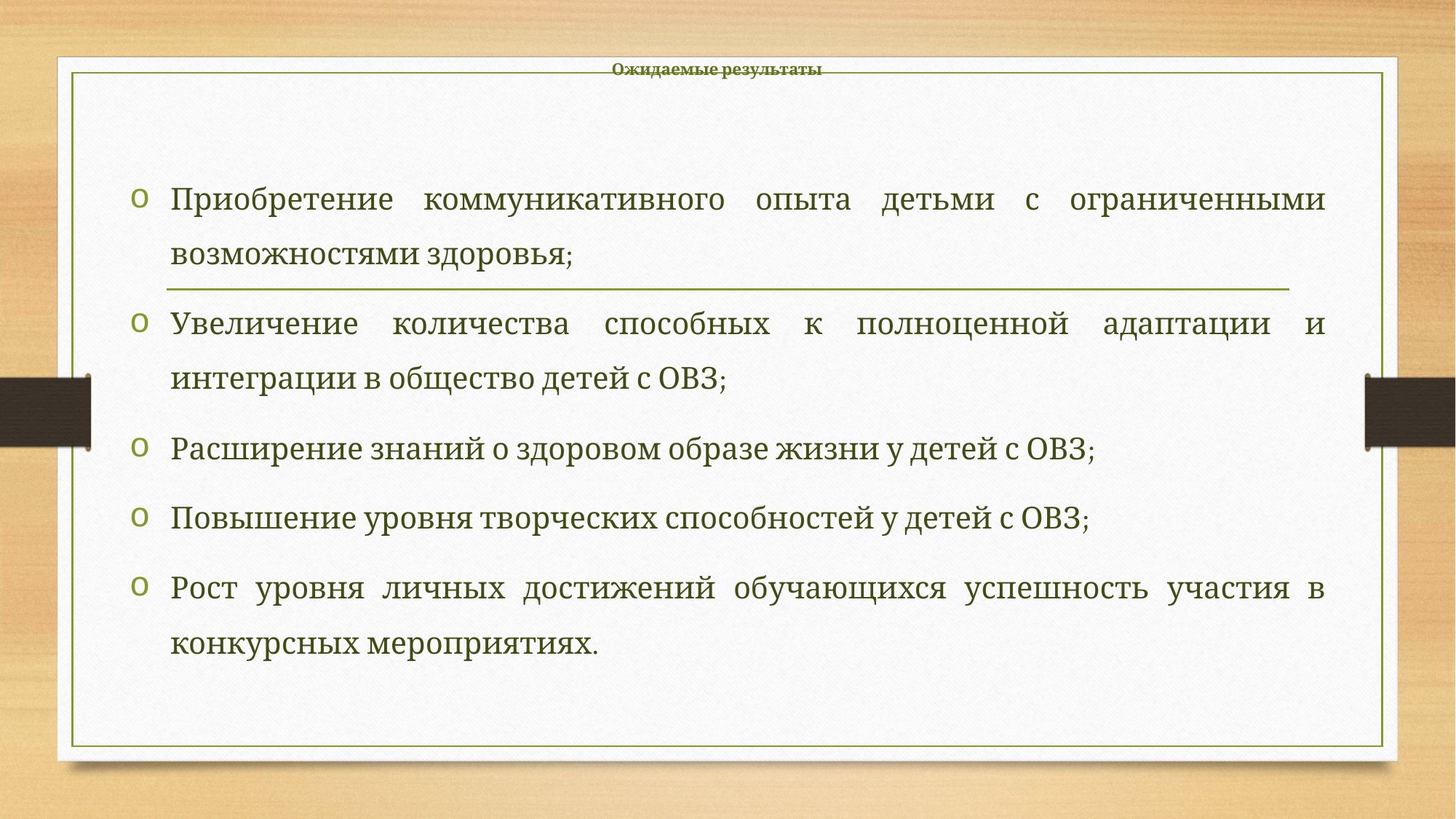

# Ожидаемые результаты
Приобретение коммуникативного опыта детьми с ограниченными возможностями здоровья;
Увеличение количества способных к полноценной адаптации и интеграции в общество детей с ОВЗ;
Расширение знаний о здоровом образе жизни у детей с ОВЗ;
Повышение уровня творческих способностей у детей с ОВЗ;
Рост уровня личных достижений обучающихся успешность участия в конкурсных мероприятиях.